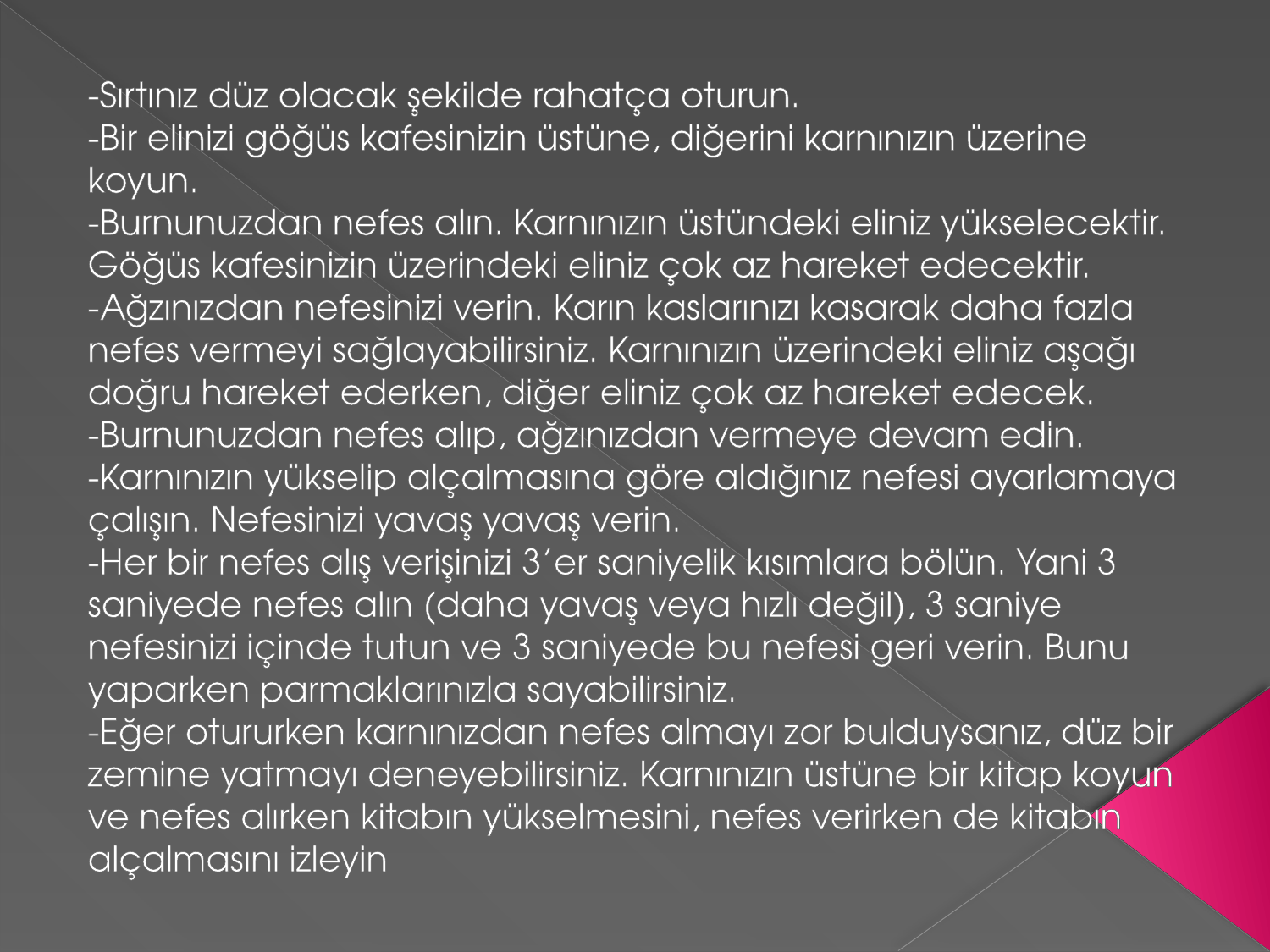

-Sırtınız düz olacak şekilde rahatça oturun.
-Bir elinizi göğüs kafesinizin üstüne, diğerini karnınızın üzerine koyun.
-Burnunuzdan nefes alın. Karnınızın üstündeki eliniz yükselecektir. Göğüs kafesinizin üzerindeki eliniz çok az hareket edecektir.
-Ağzınızdan nefesinizi verin. Karın kaslarınızı kasarak daha fazla nefes vermeyi sağlayabilirsiniz. Karnınızın üzerindeki eliniz aşağı doğru hareket ederken, diğer eliniz çok az hareket edecek.
-Burnunuzdan nefes alıp, ağzınızdan vermeye devam edin.
-Karnınızın yükselip alçalmasına göre aldığınız nefesi ayarlamaya çalışın. Nefesinizi yavaş yavaş verin.
-Her bir nefes alış verişinizi 3’er saniyelik kısımlara bölün. Yani 3 saniyede nefes alın (daha yavaş veya hızlı değil), 3 saniye nefesinizi içinde tutun ve 3 saniyede bu nefesi geri verin. Bunu yaparken parmaklarınızla sayabilirsiniz.
-Eğer otururken karnınızdan nefes almayı zor bulduysanız, düz bir zemine yatmayı deneyebilirsiniz. Karnınızın üstüne bir kitap koyun ve nefes alırken kitabın yükselmesini, nefes verirken de kitabın alçalmasını izleyin